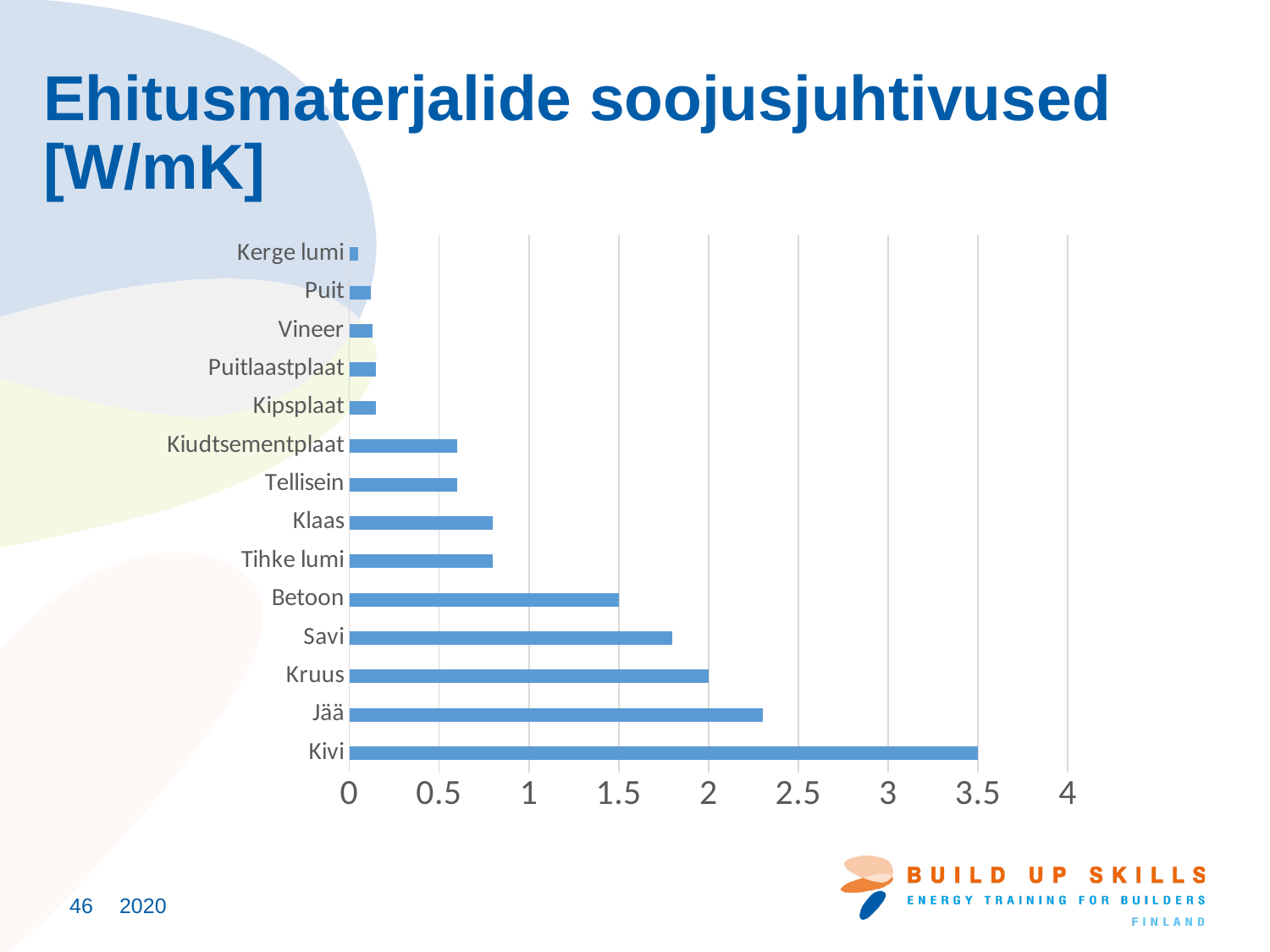

# Ehitusmaterjalide soojusjuhtivused [W/mK]

### Chart

| Category | Ehitusmaterjalide soojusjuhtivused [W/mK] |
|---|---|
| Kivi | 3.5 |
| Jää | 2.3 |
| Kruus | 2.0 |
| Savi | 1.8 |
| Betoon | 1.5 |
| Tihke lumi | 0.8 |
| Klaas | 0.8 |
| Tellisein | 0.6 |
| Kiudtsementplaat | 0.6 |
| Kipsplaat | 0.15 |
| Puitlaastplaat | 0.15 |
| Vineer | 0.13 |
| Puit | 0.12 |
| Kerge lumi | 0.05 |